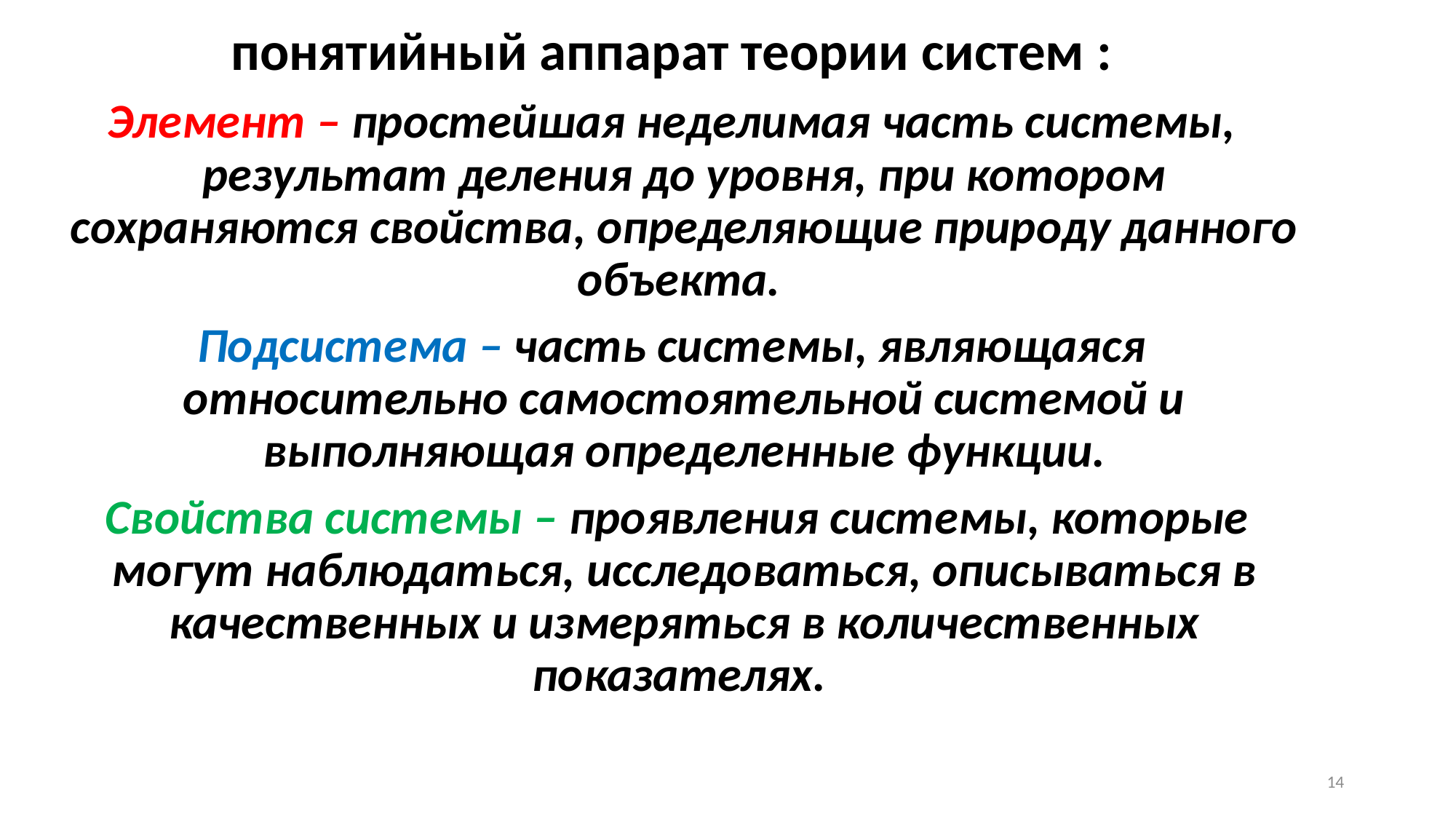

понятийный аппарат теории систем :
Элемент – простейшая неделимая часть системы, результат деления до уровня, при котором сохраняются свойства, определяющие природу данного объекта.
Подсистема – часть системы, являющаяся относительно самостоятельной системой и выполняющая определенные функции.
 Свойства системы – проявления системы, которые могут наблюдаться, исследоваться, описываться в качественных и измеряться в количественных показателях.
14